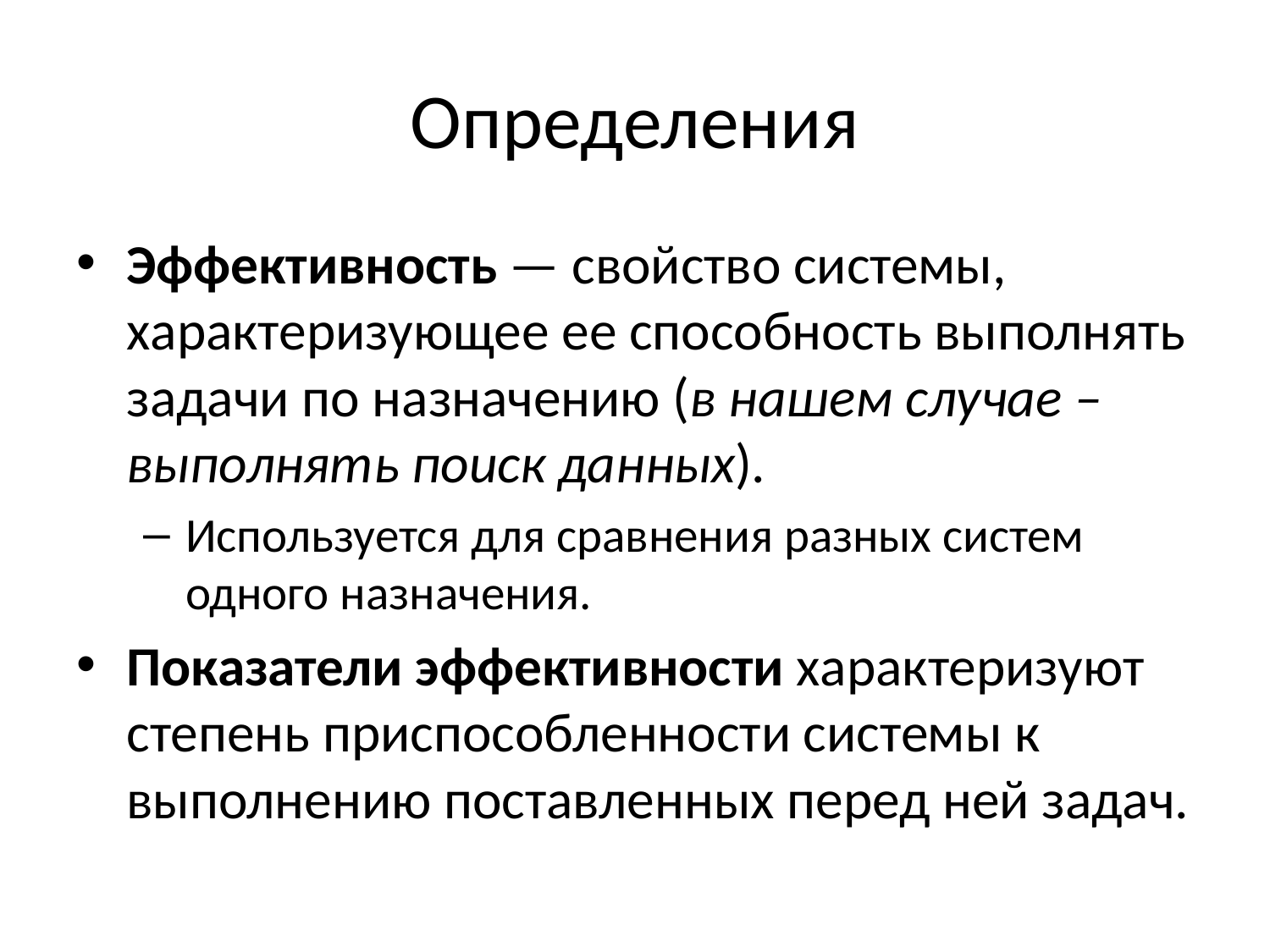

# Определения
Эффективность — свойство системы, характеризующее ее способность выполнять задачи по назначению (в нашем случае –выполнять поиск данных).
Используется для сравнения разных систем одного назначения.
Показатели эффективности характеризуют степень приспособленности системы к выполнению поставленных перед ней задач.